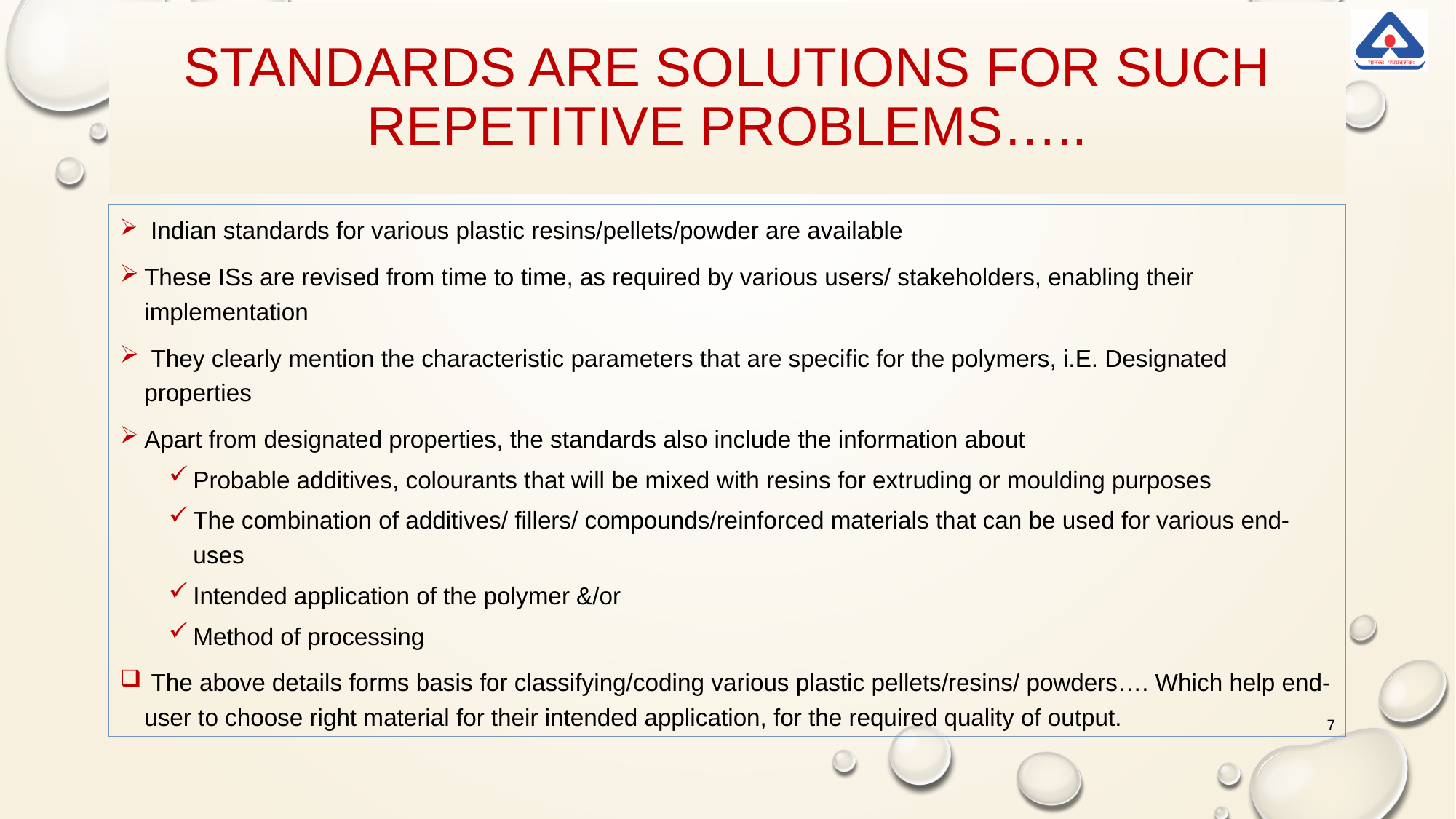

# Standards are solutions for such repetitive problems…..
 Indian standards for various plastic resins/pellets/powder are available
These ISs are revised from time to time, as required by various users/ stakeholders, enabling their implementation
 They clearly mention the characteristic parameters that are specific for the polymers, i.E. Designated properties
Apart from designated properties, the standards also include the information about
Probable additives, colourants that will be mixed with resins for extruding or moulding purposes
The combination of additives/ fillers/ compounds/reinforced materials that can be used for various end-uses
Intended application of the polymer &/or
Method of processing
 The above details forms basis for classifying/coding various plastic pellets/resins/ powders…. Which help end-user to choose right material for their intended application, for the required quality of output.
7